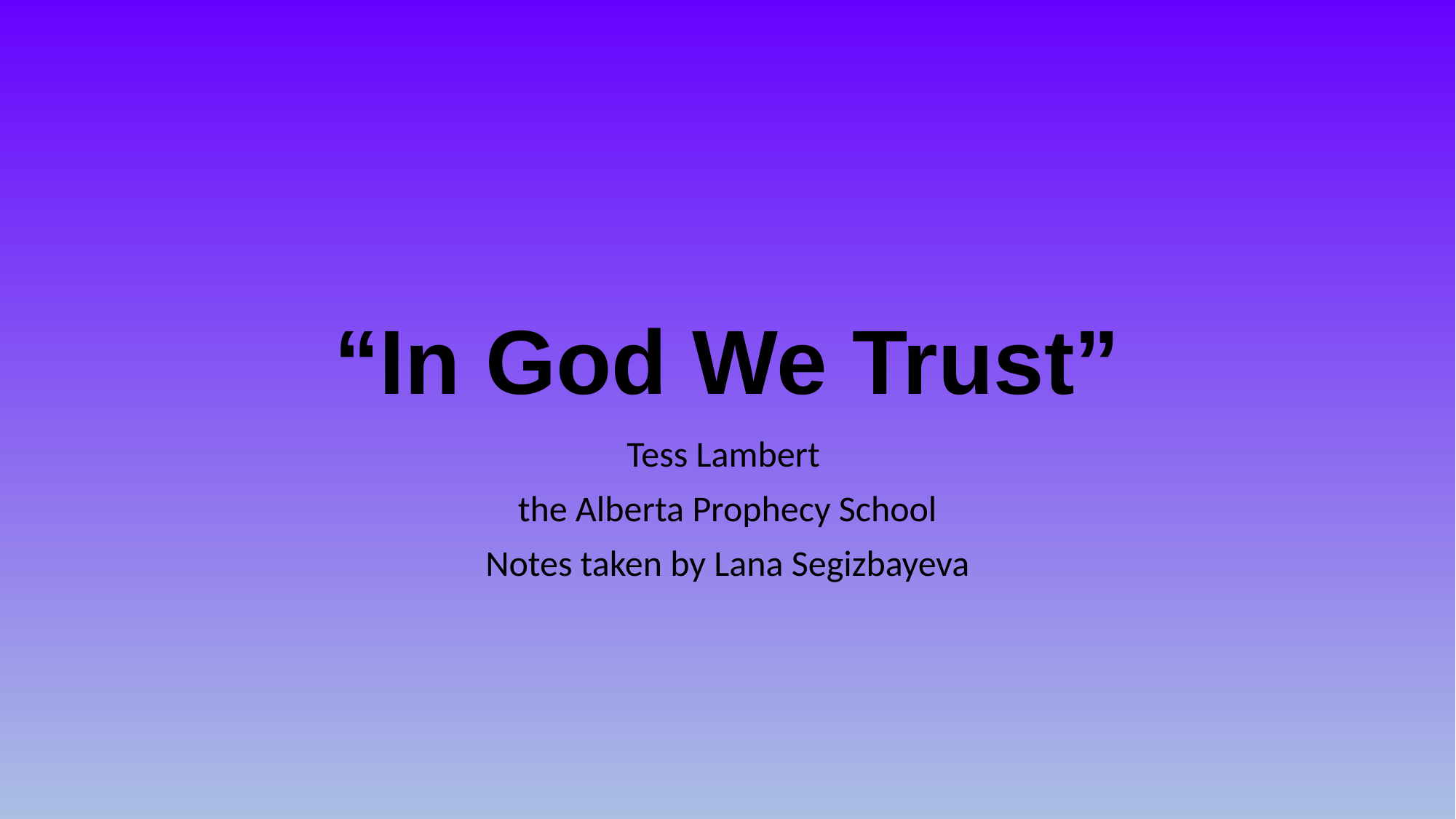

# “In God We Trust”
Tess Lambert
the Alberta Prophecy School
Notes taken by Lana Segizbayeva